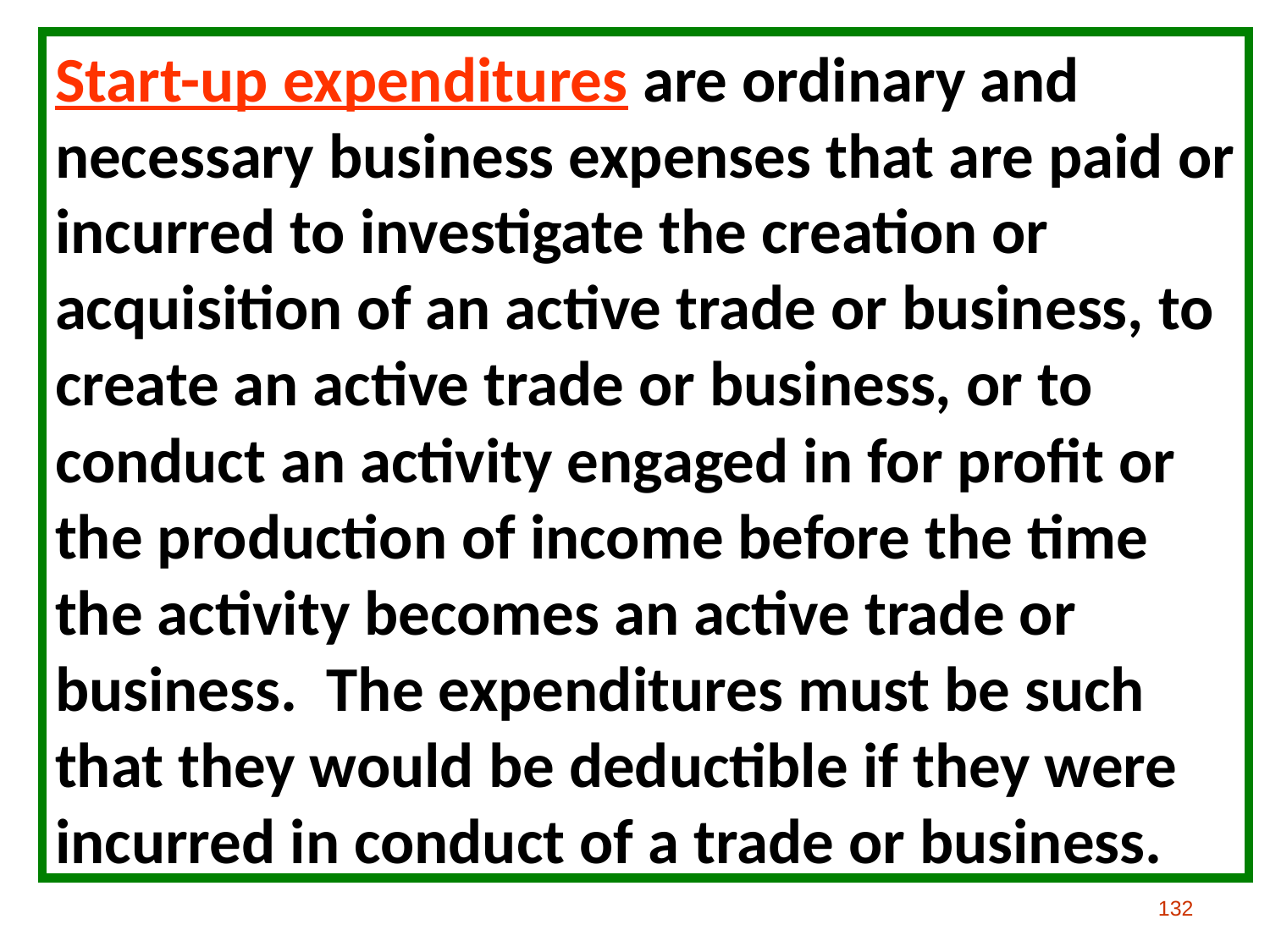

Start-up expenditures are ordinary and necessary business expenses that are paid or incurred to investigate the creation or acquisition of an active trade or business, to create an active trade or business, or to conduct an activity engaged in for profit or the production of income before the time the activity becomes an active trade or business.  The expenditures must be such that they would be deductible if they were incurred in conduct of a trade or business.
#
132